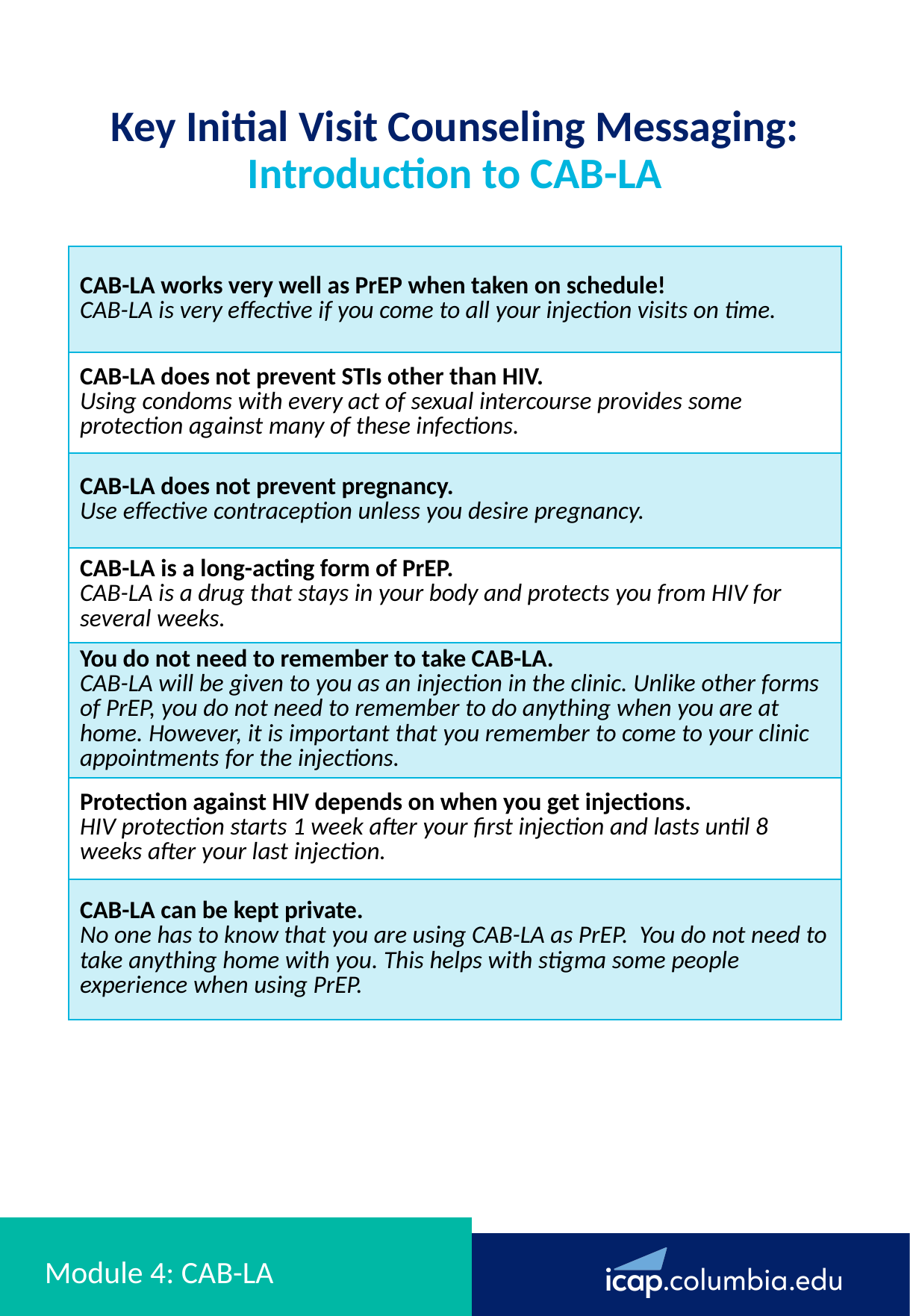

Key Initial Visit Counseling Messaging: Introduction to CAB-LA
| CAB-LA works very well as PrEP when taken on schedule! CAB-LA is very effective if you come to all your injection visits on time. |
| --- |
| CAB-LA does not prevent STIs other than HIV. Using condoms with every act of sexual intercourse provides some protection against many of these infections. |
| CAB-LA does not prevent pregnancy. Use effective contraception unless you desire pregnancy. |
| CAB-LA is a long-acting form of PrEP. CAB-LA is a drug that stays in your body and protects you from HIV for several weeks. |
| You do not need to remember to take CAB-LA. CAB-LA will be given to you as an injection in the clinic. Unlike other forms of PrEP, you do not need to remember to do anything when you are at home. However, it is important that you remember to come to your clinic appointments for the injections. |
| Protection against HIV depends on when you get injections. HIV protection starts 1 week after your first injection and lasts until 8 weeks after your last injection. |
| CAB-LA can be kept private. No one has to know that you are using CAB-LA as PrEP. You do not need to take anything home with you. This helps with stigma some people experience when using PrEP.​ |
# Module 4: CAB-LA